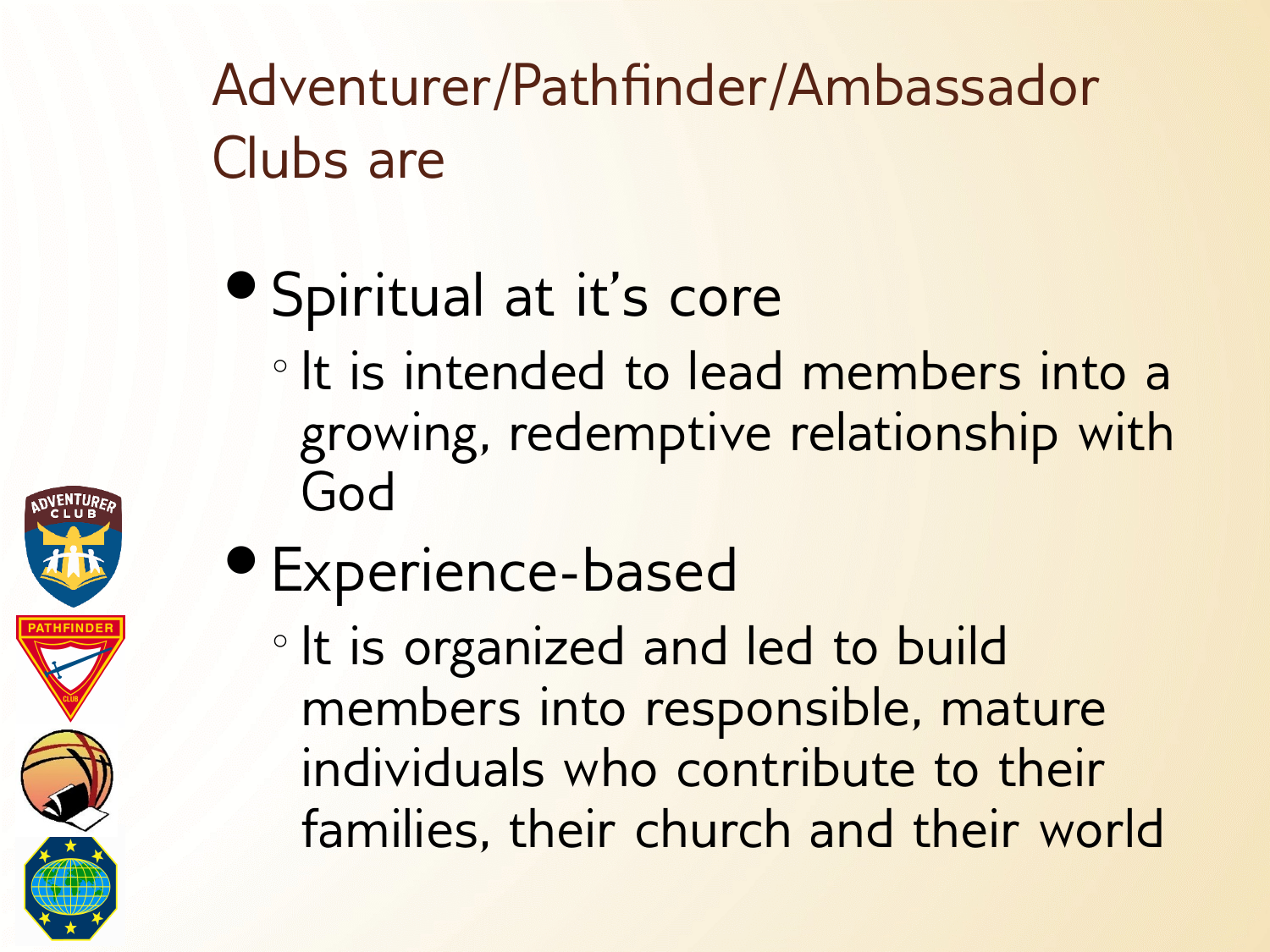

# Adventurer/Pathfinder/Ambassador Clubs are
Spiritual at it’s core
It is intended to lead members into a growing, redemptive relationship with God
Experience-based
It is organized and led to build members into responsible, mature individuals who contribute to their families, their church and their world